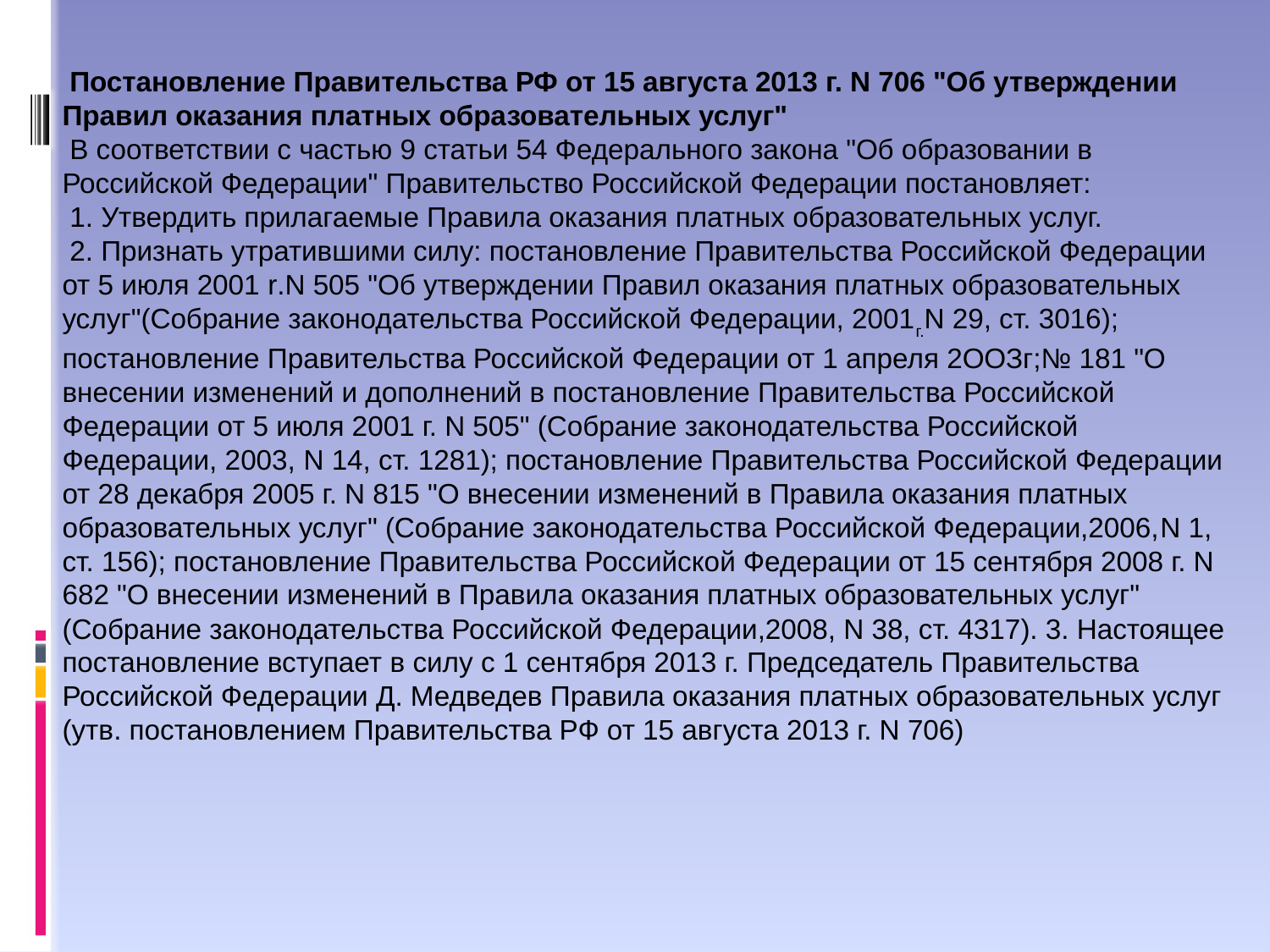

Постановление Правительства РФ от 15 августа 2013 г. N 706 "Об утверждении Правил оказания платных образовательных услуг"
В соответствии с частью 9 статьи 54 Федерального закона "Об образовании в Российской Федерации" Правительство Российской Федерации постановляет:
1. Утвердить прилагаемые Правила оказания платных образовательных услуг.
2. Признать утратившими силу: постановление Правительства Российской Федерации от 5 июля 2001 r.N 505 "Об утверждении Правил оказания платных образовательных услуг"(Собрание законодательства Российской Федерации, 2001г.N 29, ст. 3016); постановление Правительства Российской Федерации от 1 апреля 2ООЗг;№ 181 "О внесении изменений и дополнений в постановление Правительства Российской Федерации от 5 июля 2001 г. N 505" (Собрание законодательства Российской Федерации, 2003, N 14, ст. 1281); постановление Правительства Российской Федерации от 28 декабря 2005 г. N 815 "О внесении изменений в Правила оказания платных образовательных услуг" (Собрание законодательства Российской Федерации,2006,N 1, ст. 156); постановление Правительства Российской Федерации от 15 сентября 2008 г. N 682 "О внесении изменений в Правила оказания платных образовательных услуг" (Собрание законодательства Российской Федерации,2008, N 38, ст. 4317). 3. Настоящее постановление вступает в силу с 1 сентября 2013 г. Председатель Правительства Российской Федерации Д. Медведев Правила оказания платных образовательных услуг (утв. постановлением Правительства РФ от 15 августа 2013 г. N 706)